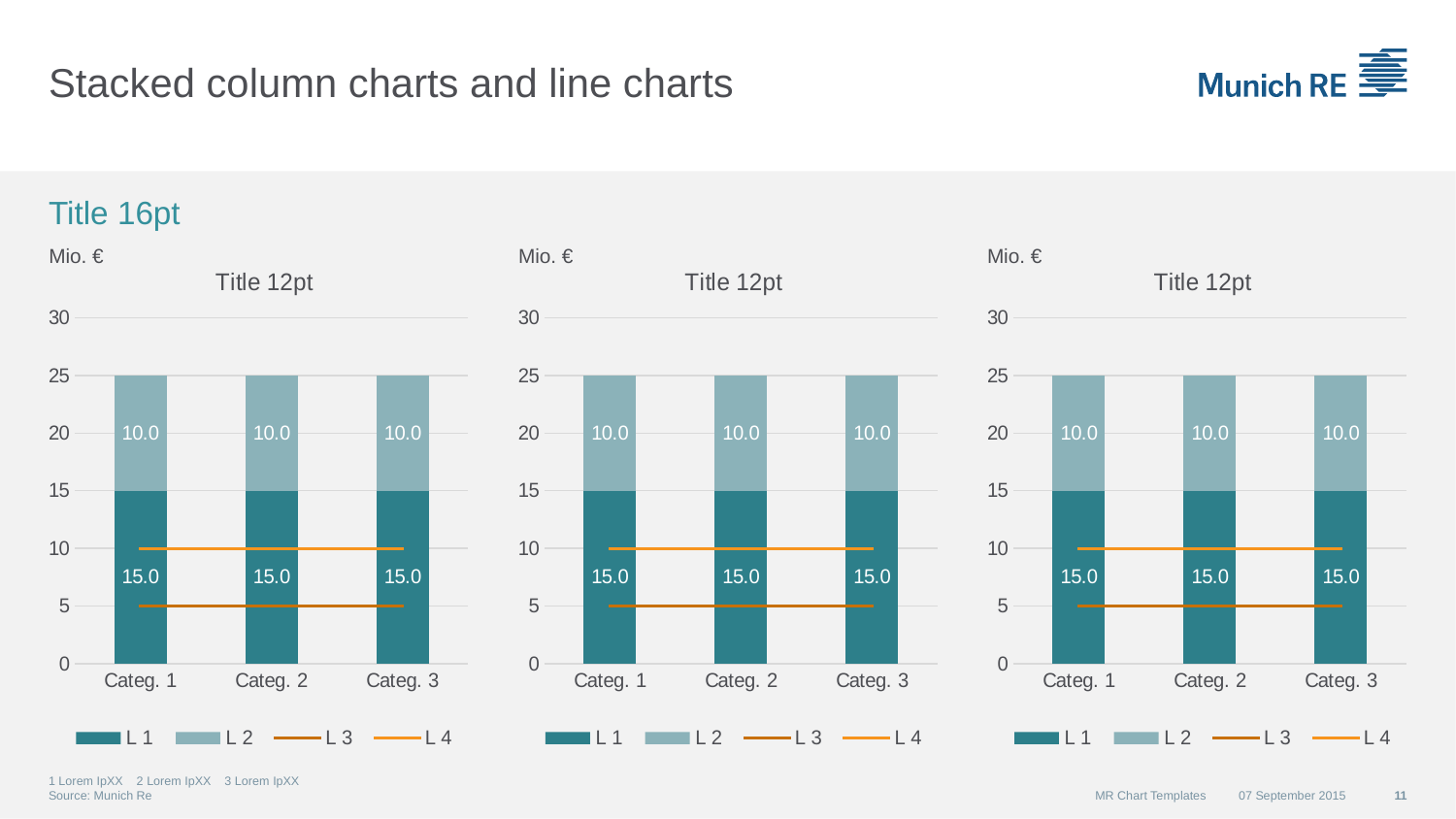

# Stacked column charts and line charts
Title 16pt

### Chart: Title 12pt

| Category | L 1 | L 2 | L 3 | L 4 |
|---|---|---|---|---|
| Categ. 1 | 15.0 | 10.0 | 5.0 | 10.0 |
| Categ. 2 | 15.0 | 10.0 | 5.0 | 10.0 |
| Categ. 3 | 15.0 | 10.0 | 5.0 | 10.0 |
Mio. €

### Chart: Title 12pt

| Category | L 1 | L 2 | L 3 | L 4 |
|---|---|---|---|---|
| Categ. 1 | 15.0 | 10.0 | 5.0 | 10.0 |
| Categ. 2 | 15.0 | 10.0 | 5.0 | 10.0 |
| Categ. 3 | 15.0 | 10.0 | 5.0 | 10.0 |
Mio. €

### Chart: Title 12pt

| Category | L 1 | L 2 | L 3 | L 4 |
|---|---|---|---|---|
| Categ. 1 | 15.0 | 10.0 | 5.0 | 10.0 |
| Categ. 2 | 15.0 | 10.0 | 5.0 | 10.0 |
| Categ. 3 | 15.0 | 10.0 | 5.0 | 10.0 |
Mio. €
1 Lorem IpXX    2 Lorem IpXX    3 Lorem IpXX
Source: Munich Re
MR Chart Templates
07 September 2015
11